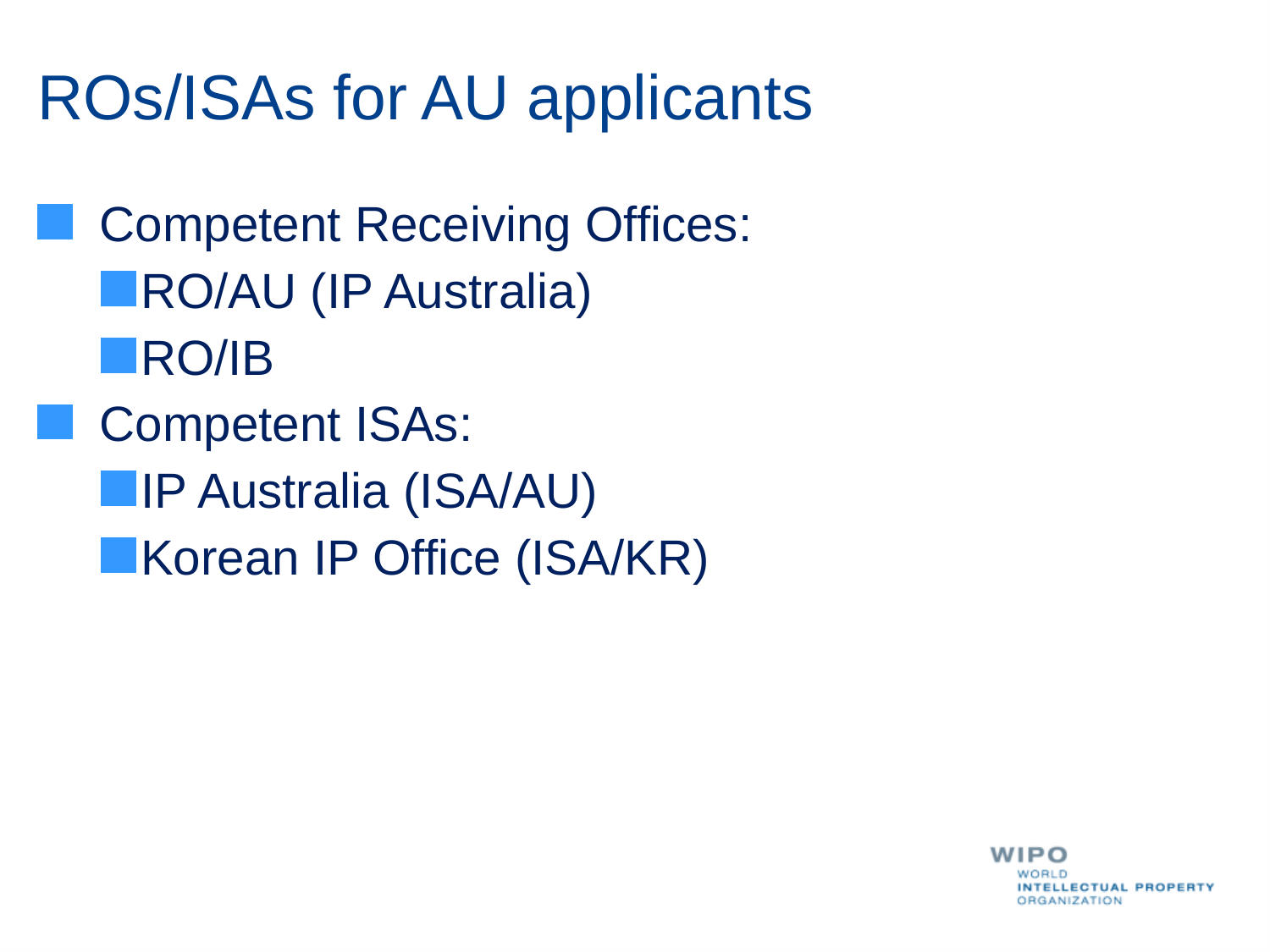

ROs/ISAs for AU applicants
Competent Receiving Offices:
RO/AU (IP Australia)
RO/IB
Competent ISAs:
IP Australia (ISA/AU)
Korean IP Office (ISA/KR)